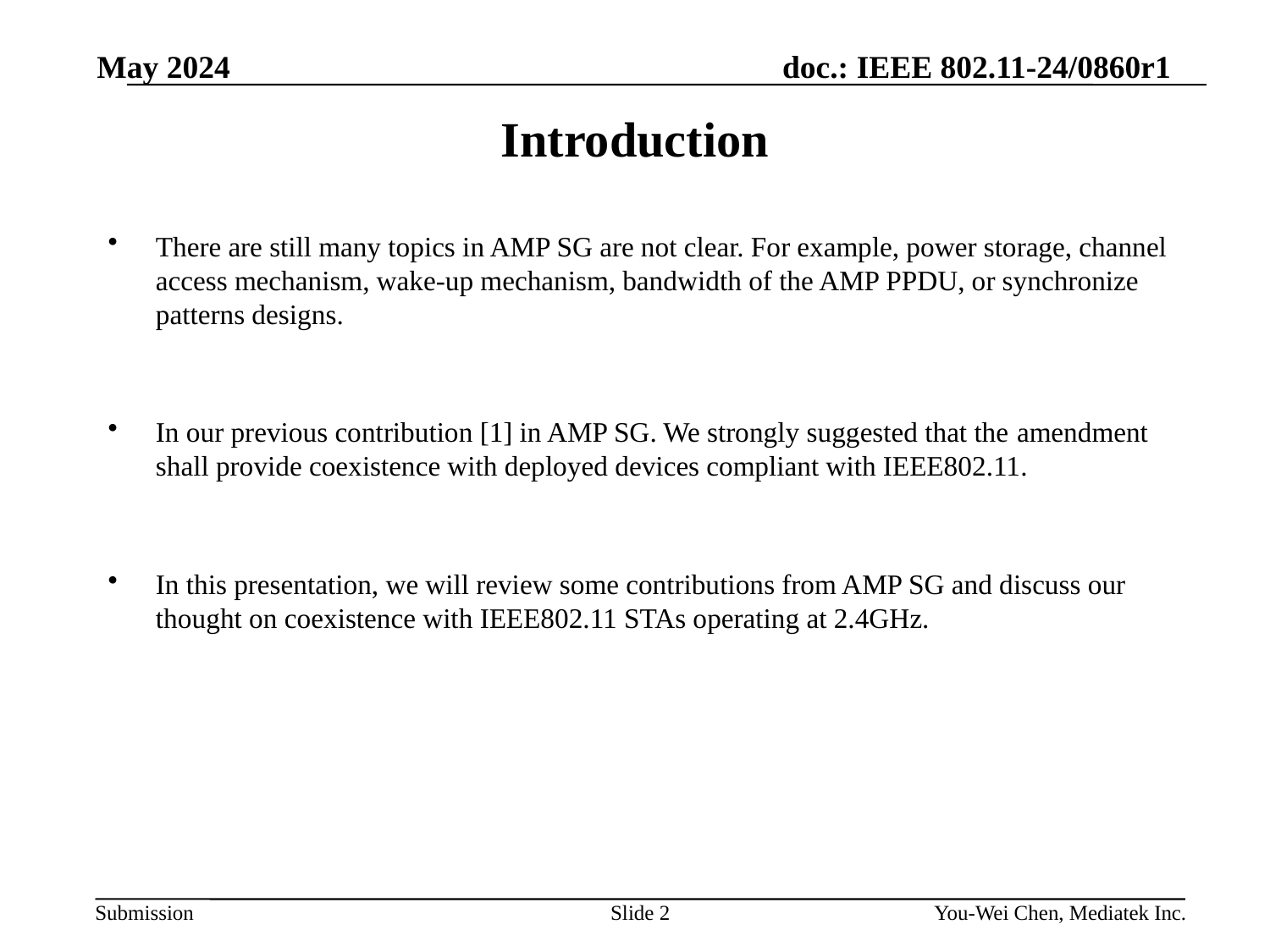

May 2024
# Introduction
There are still many topics in AMP SG are not clear. For example, power storage, channel access mechanism, wake-up mechanism, bandwidth of the AMP PPDU, or synchronize patterns designs.

In our previous contribution [1] in AMP SG. We strongly suggested that the amendment shall provide coexistence with deployed devices compliant with IEEE802.11.

In this presentation, we will review some contributions from AMP SG and discuss our thought on coexistence with IEEE802.11 STAs operating at 2.4GHz.

Slide 2
You-Wei Chen, Mediatek Inc.